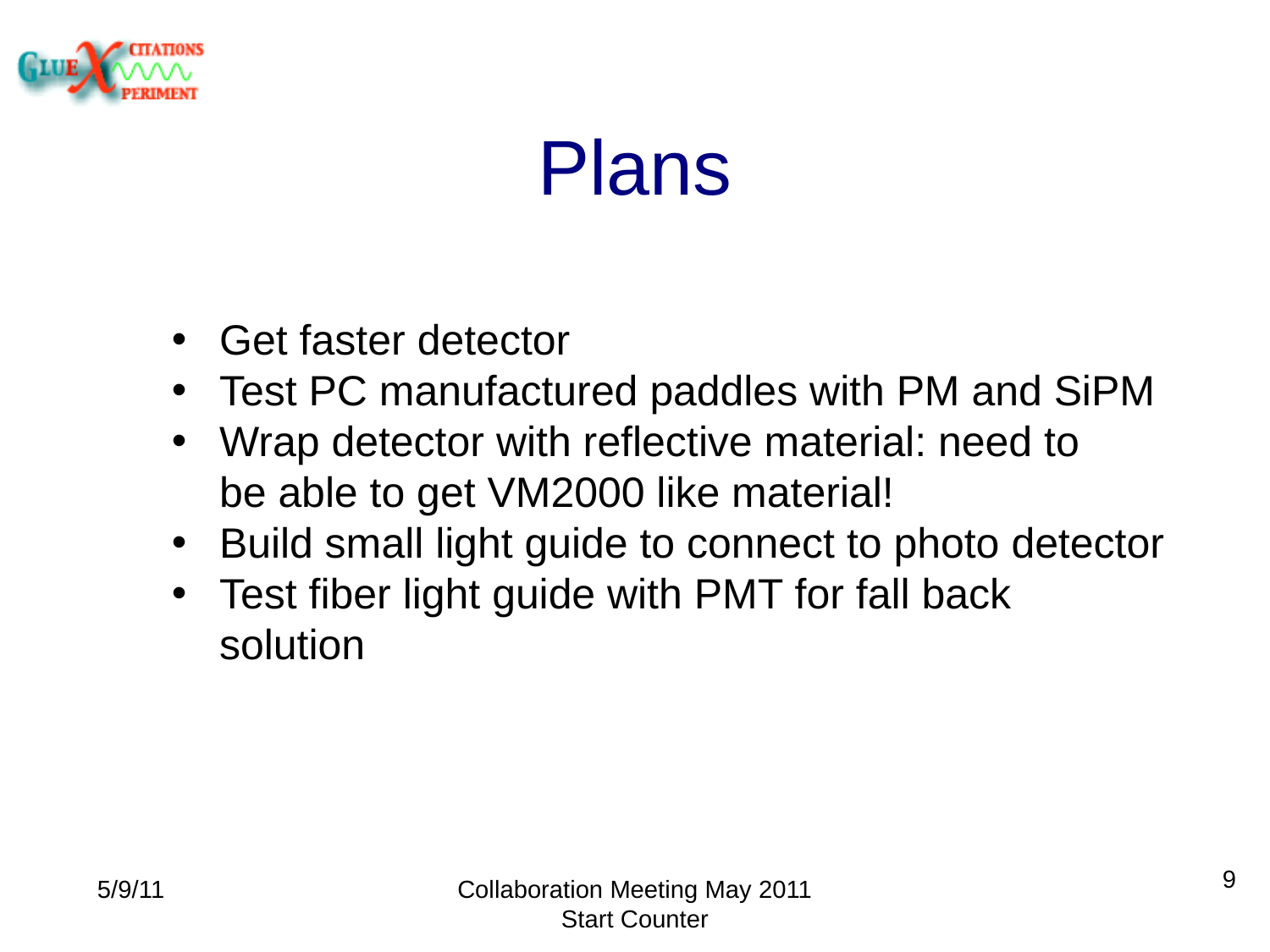

# Plans
Get faster detector
Test PC manufactured paddles with PM and SiPM
Wrap detector with reflective material: need to
be able to get VM2000 like material!
Build small light guide to connect to photo detector
Test fiber light guide with PMT for fall back
solution
9
5/9/11
Collaboration Meeting May 2011 Start Counter